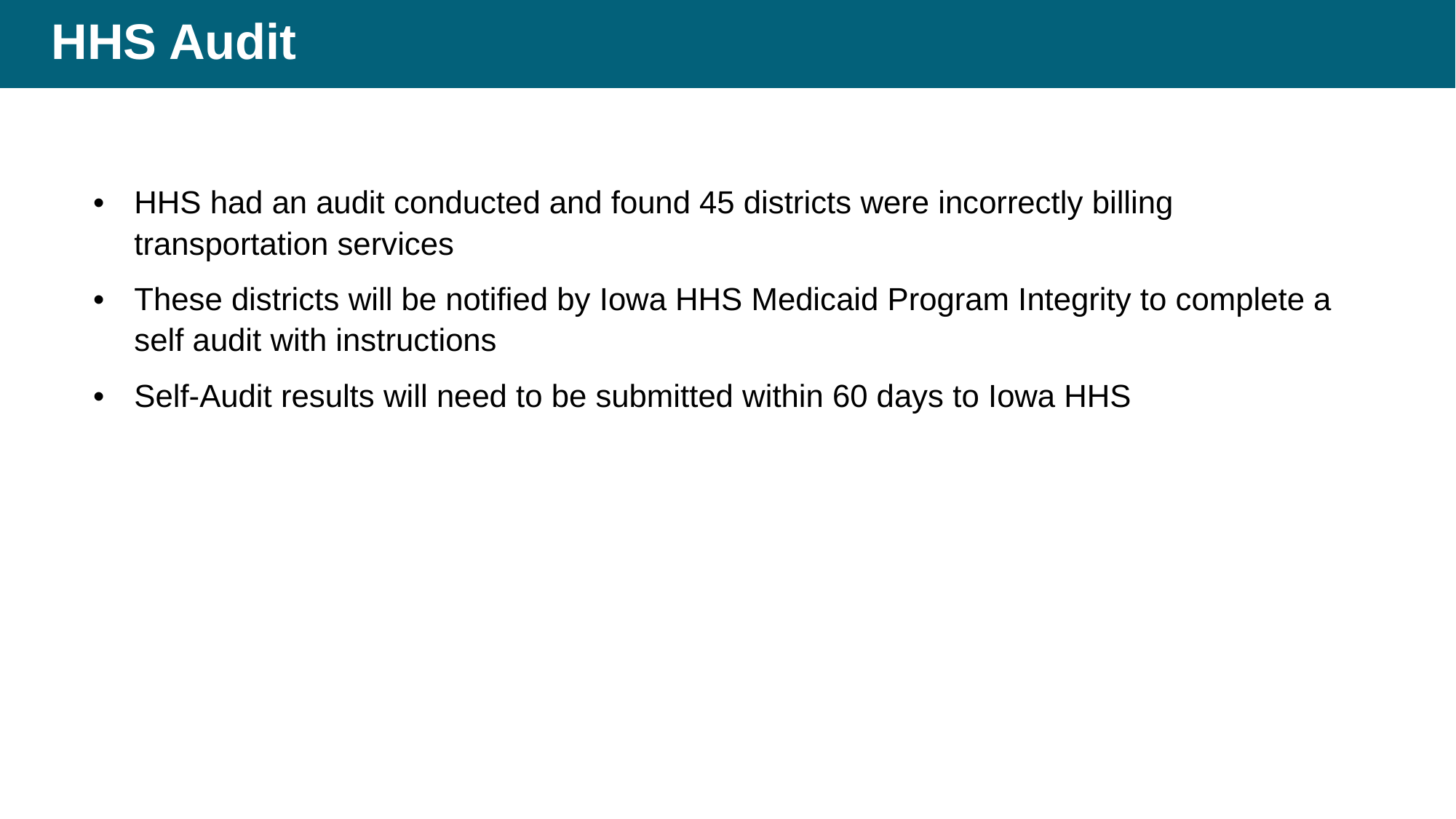

# HHS Audit
HHS had an audit conducted and found 45 districts were incorrectly billing transportation services
These districts will be notified by Iowa HHS Medicaid Program Integrity to complete a self audit with instructions
Self-Audit results will need to be submitted within 60 days to Iowa HHS